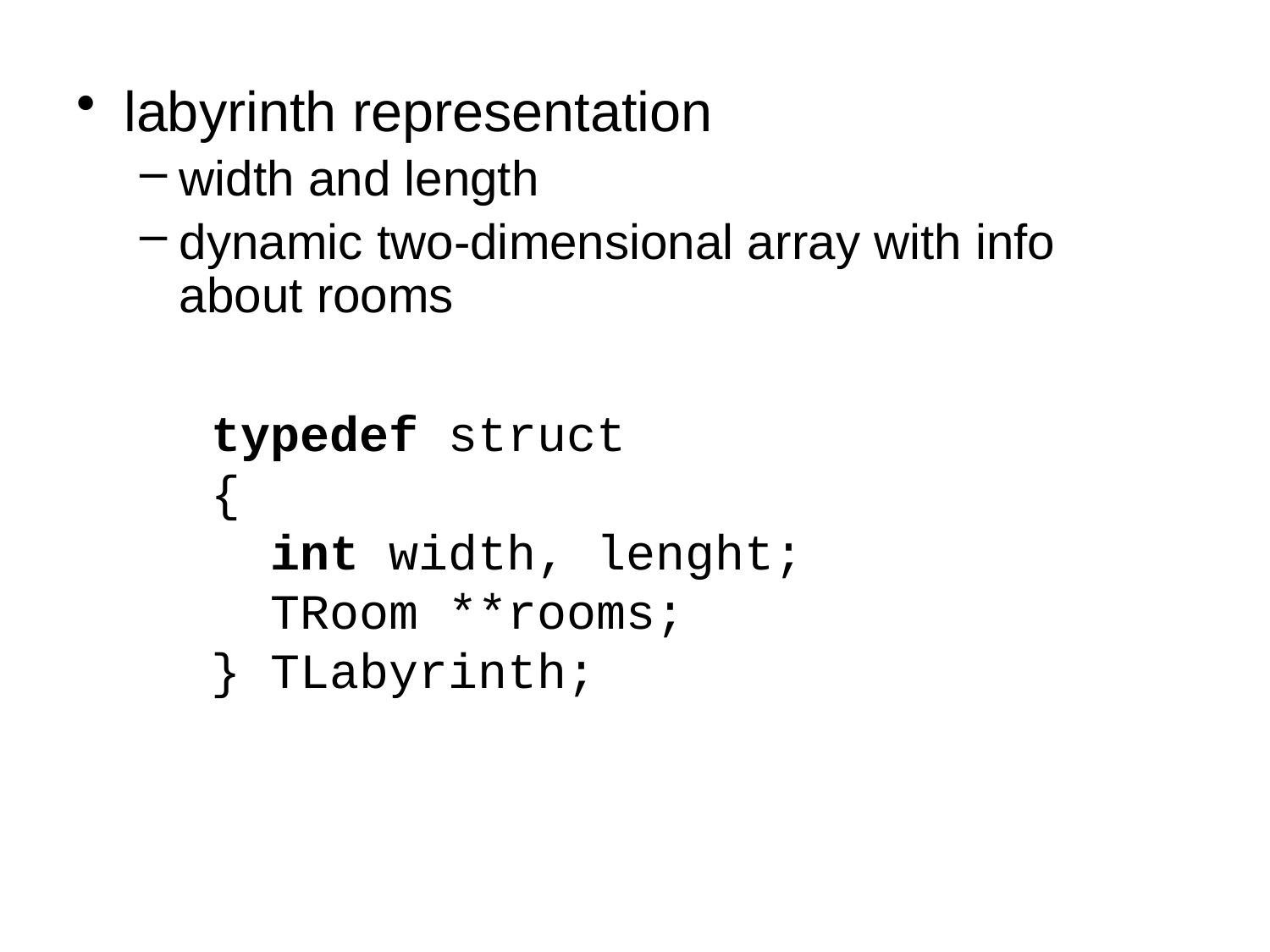

labyrinth representation
width and length
dynamic two-dimensional array with info about rooms
typedef struct
{
  int width, lenght;
  TRoom **rooms;
} TLabyrinth;